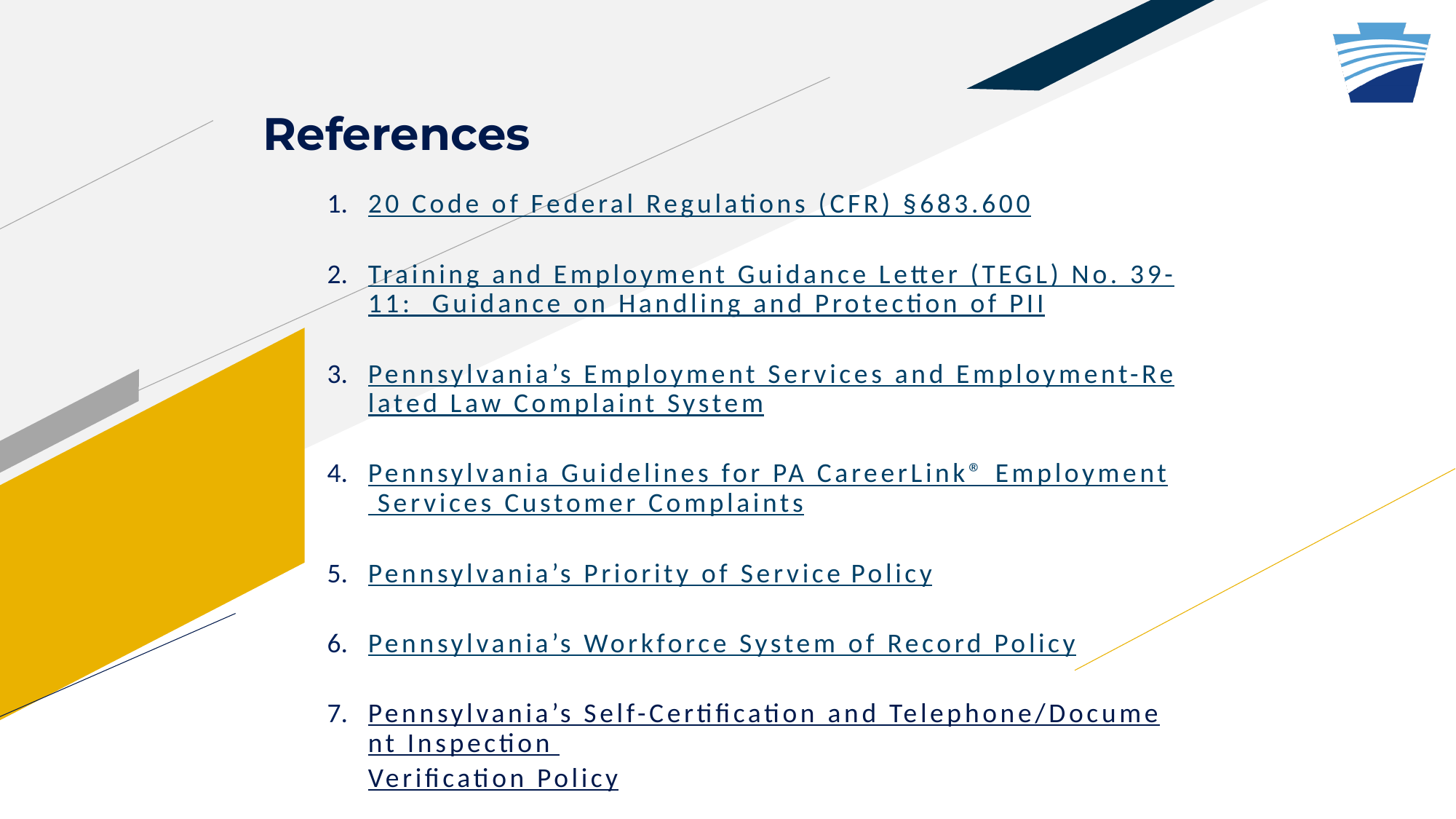

# References
20 Code of Federal Regulations (CFR) §683.600

Training and Employment Guidance Letter (TEGL) No. 39-11:  Guidance on Handling and Protection of PII

Pennsylvania’s Employment Services and Employment-Related Law Complaint System

Pennsylvania Guidelines for PA CareerLink® Employment Services Customer Complaints

Pennsylvania’s Priority of Service Policy

Pennsylvania’s Workforce System of Record Policy

Pennsylvania’s Self-Certification and Telephone/Document Inspection Verification Policy